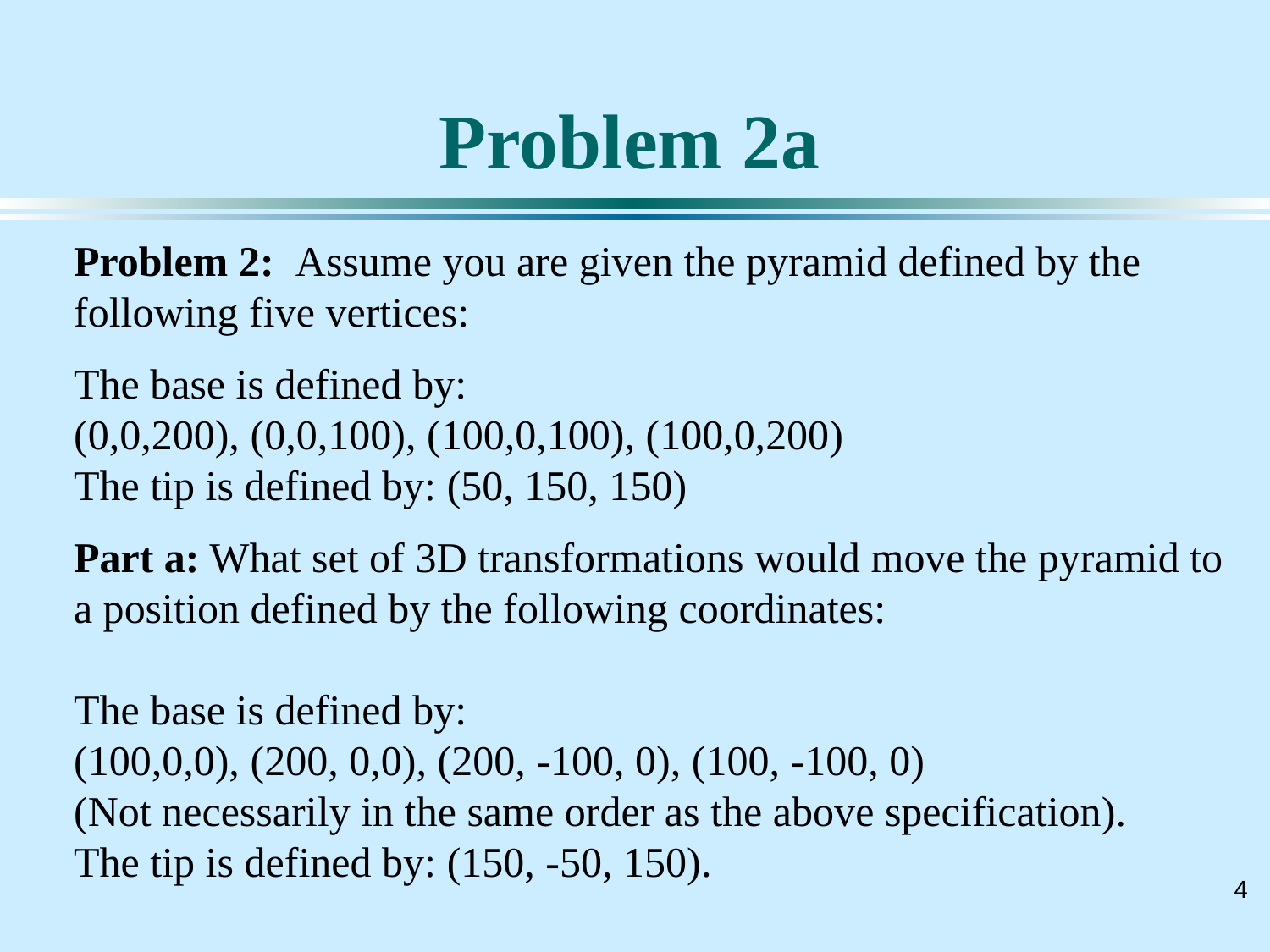

# Problem 2a

Problem 2:  Assume you are given the pyramid defined by the following five vertices:
The base is defined by:
(0,0,200), (0,0,100), (100,0,100), (100,0,200)
The tip is defined by: (50, 150, 150)
Part a: What set of 3D transformations would move the pyramid to a position defined by the following coordinates:

The base is defined by:
(100,0,0), (200, 0,0), (200, -100, 0), (100, -100, 0)
(Not necessarily in the same order as the above specification).
The tip is defined by: (150, -50, 150).